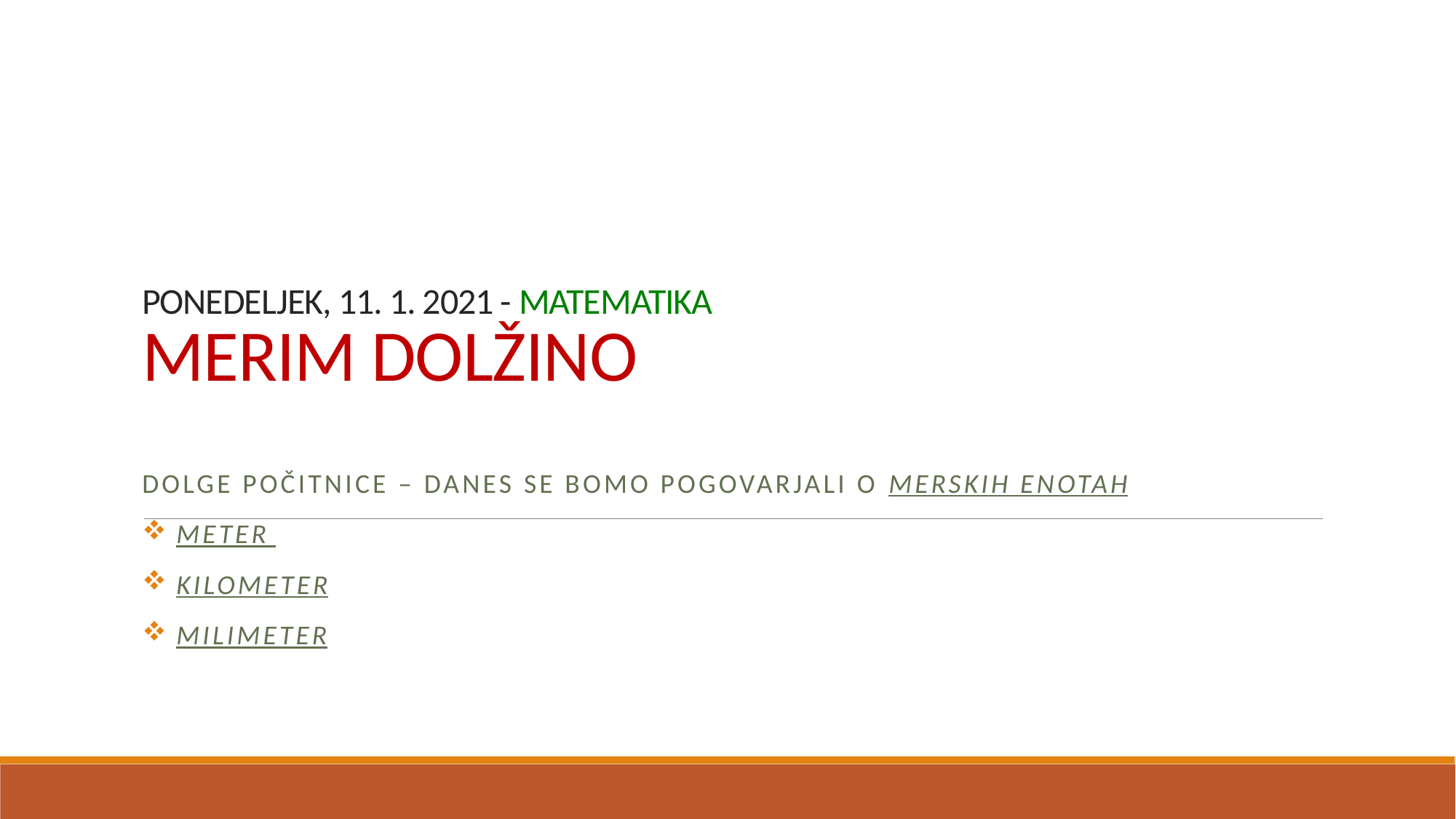

# PONEDELJEK, 11. 1. 2021 - MATEMATIKA MERIM DOLŽINO
DOLGE POČITNICE – danes se bomo pogovarjali o merskih enotah
Meter
Kilometer
milimeter